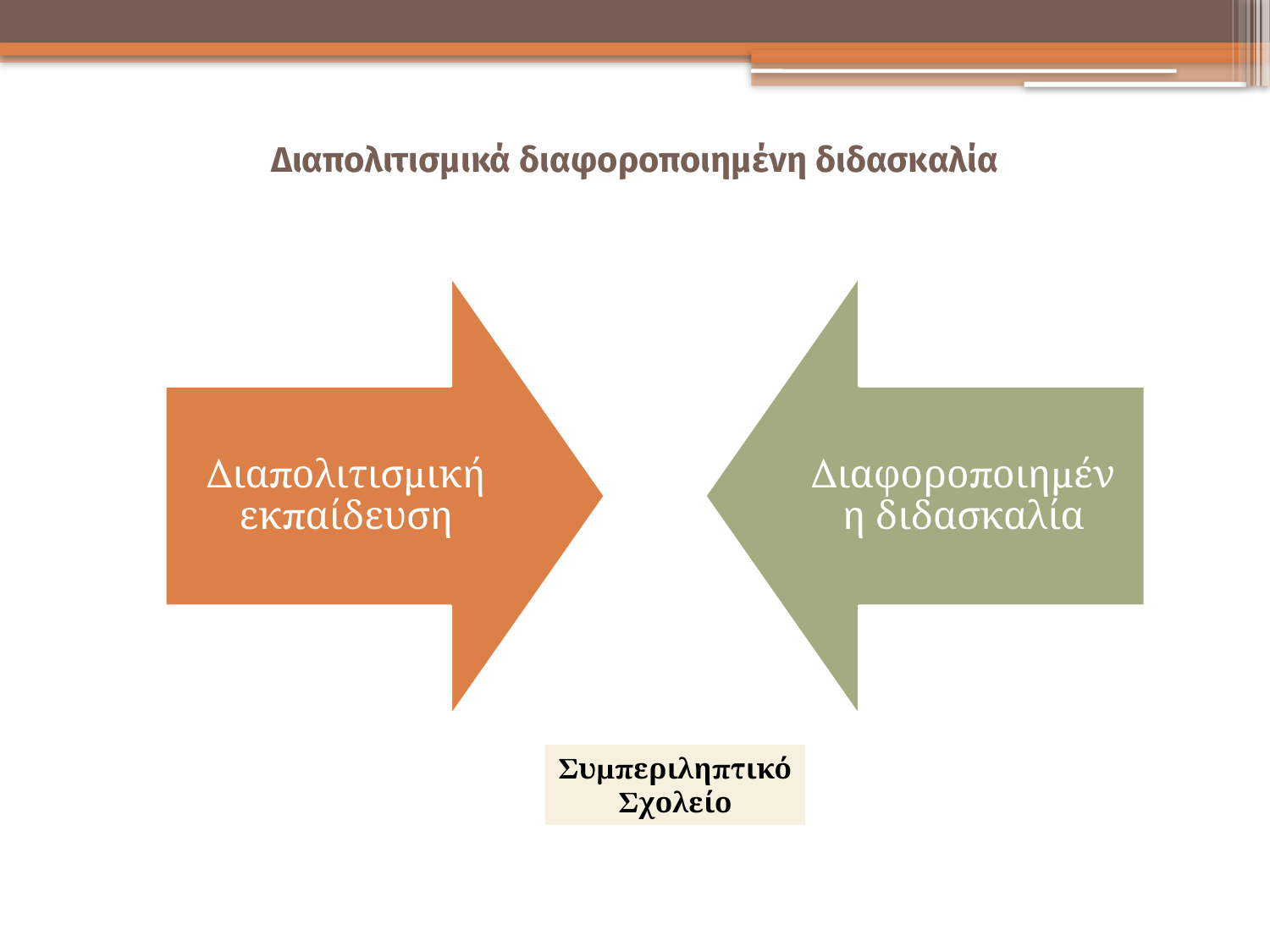

# Διαπολιτισμικά διαφοροποιημένη διδασκαλία
Διαπολιτισμική εκπαίδευση
Διαφοροποιημένη διδασκαλία
Συμπεριληπτικό Σχολείο